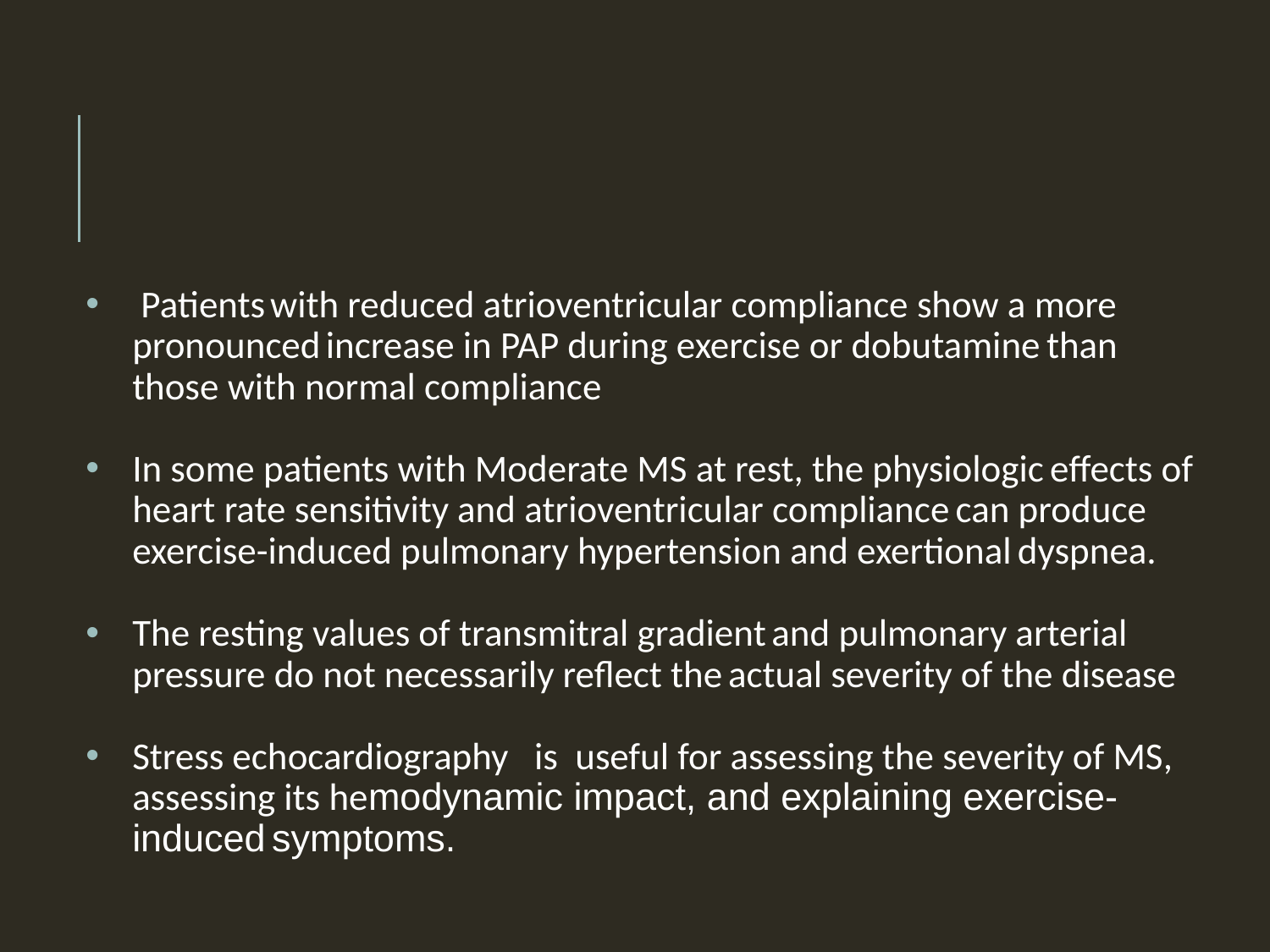

#

 Patients with reduced atrioventricular compliance show a more pronounced increase in PAP during exercise or dobutamine than those with normal compliance

In some patients with Moderate MS at rest, the physiologic effects of heart rate sensitivity and atrioventricular compliance can produce exercise-induced pulmonary hypertension and exertional dyspnea.

The resting values of transmitral gradient and pulmonary arterial pressure do not necessarily reflect the actual severity of the disease

Stress echocardiography   is  useful for assessing the severity of MS, assessing its hemodynamic impact, and explaining exercise-induced symptoms.